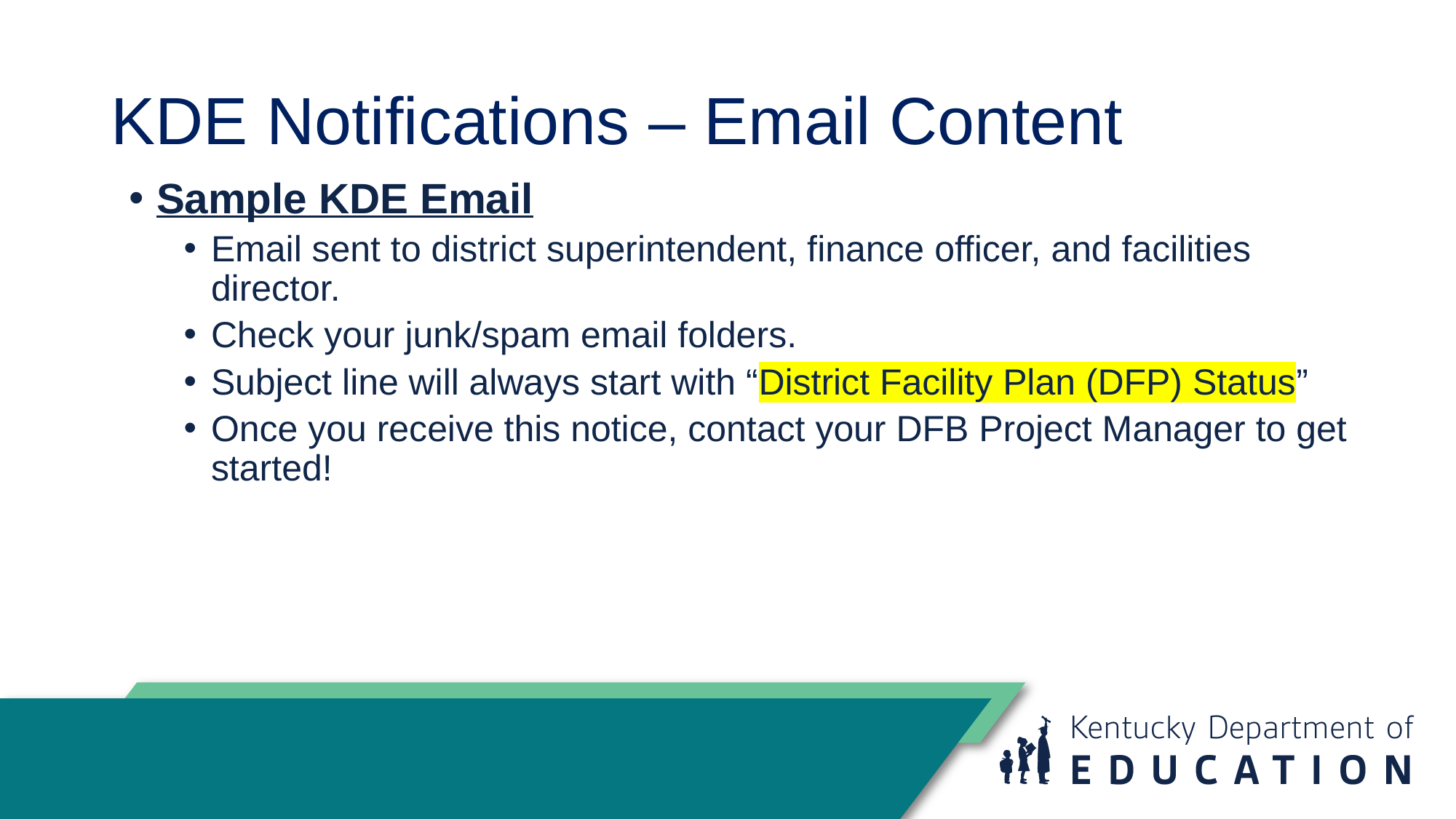

# KDE Notifications – Email Content
Sample KDE Email
Email sent to district superintendent, finance officer, and facilities director.
Check your junk/spam email folders.
Subject line will always start with “District Facility Plan (DFP) Status”
Once you receive this notice, contact your DFB Project Manager to get started!